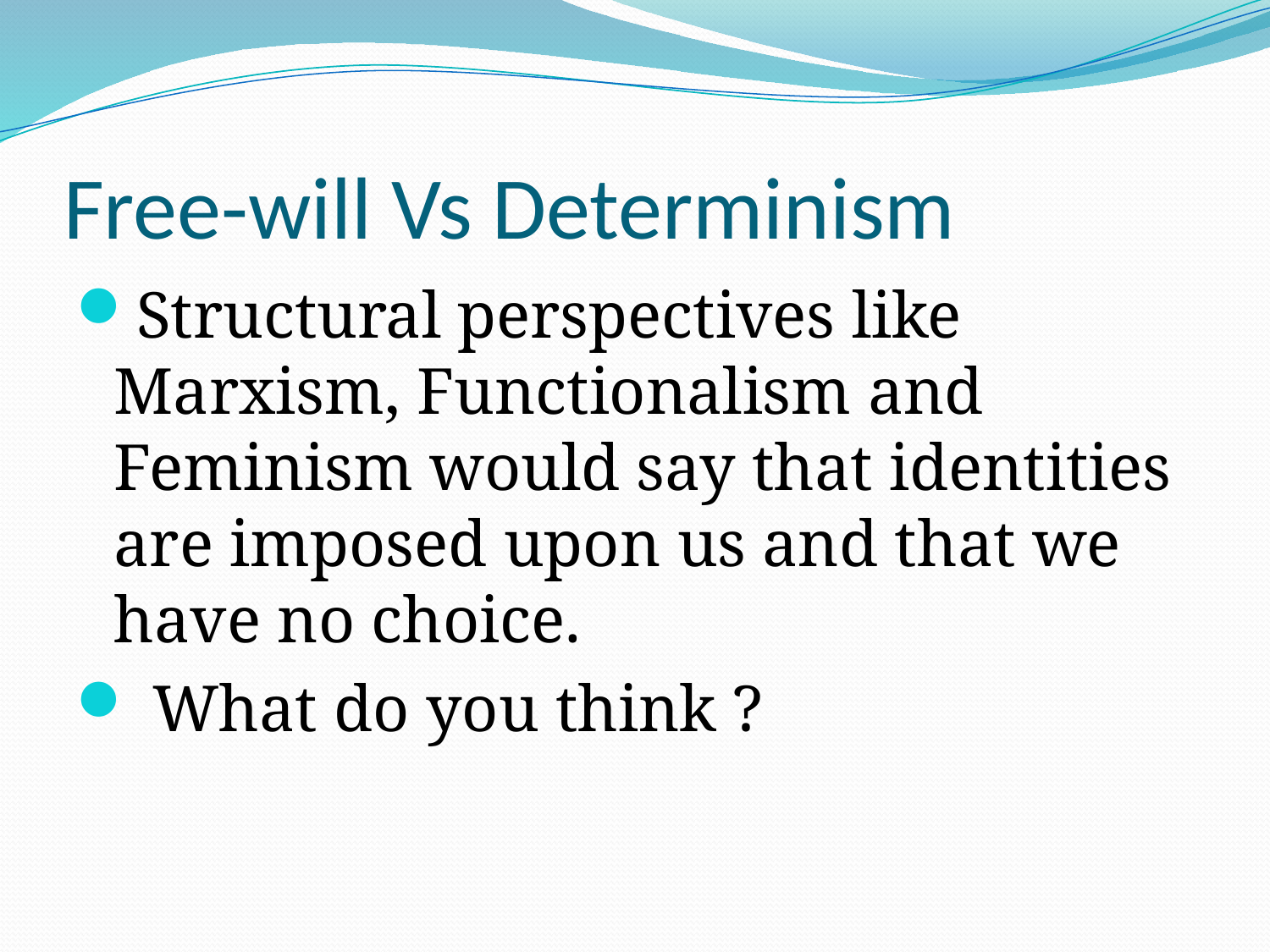

# Free-will Vs Determinism
Structural perspectives like Marxism, Functionalism and Feminism would say that identities are imposed upon us and that we have no choice.
 What do you think ?